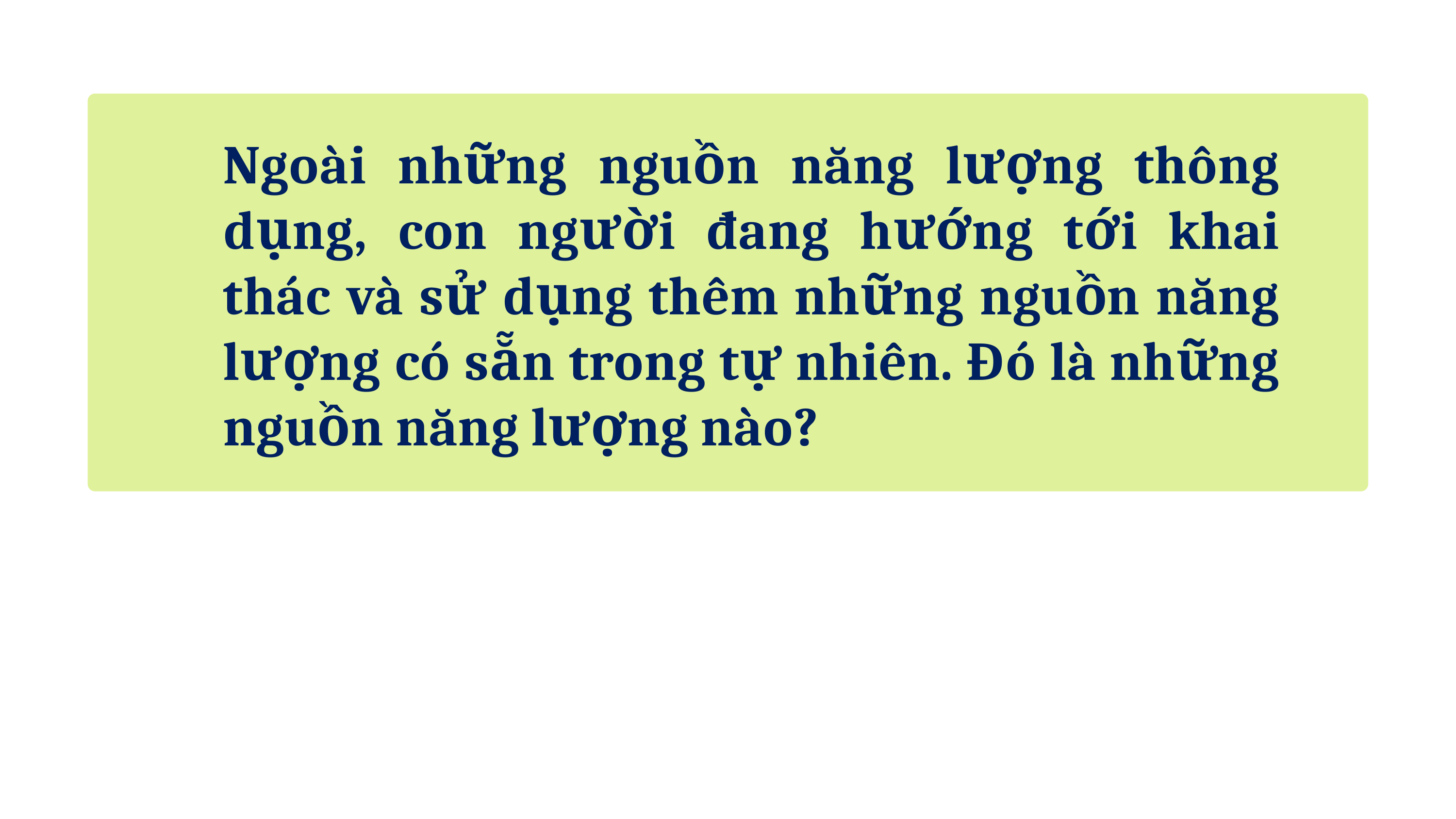

Ngoài những nguồn năng lượng thông dụng, con người đang hướng tới khai thác và sử dụng thêm những nguồn năng lượng có sẵn trong tự nhiên. Đó là những nguồn năng lượng nào?